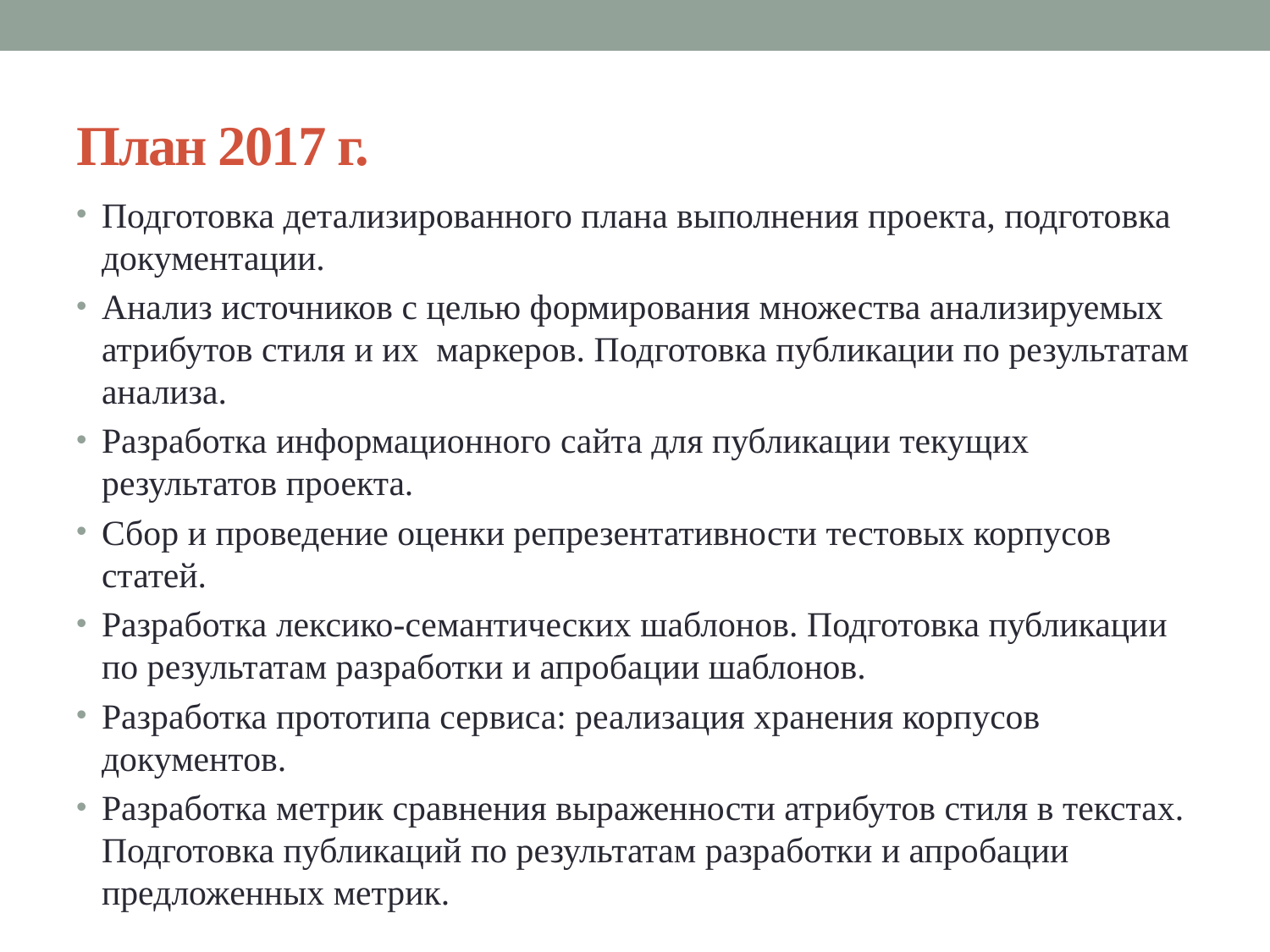

# План 2017 г.
Подготовка детализированного плана выполнения проекта, подготовка документации.
Анализ источников с целью формирования множества анализируемых атрибутов стиля и их  маркеров. Подготовка публикации по результатам анализа.
Разработка информационного сайта для публикации текущих результатов проекта.
Сбор и проведение оценки репрезентативности тестовых корпусов статей.
Разработка лексико-семантических шаблонов. Подготовка публикации по результатам разработки и апробации шаблонов.
Разработка прототипа сервиса: реализация хранения корпусов документов.
Разработка метрик сравнения выраженности атрибутов стиля в текстах. Подготовка публикаций по результатам разработки и апробации предложенных метрик.